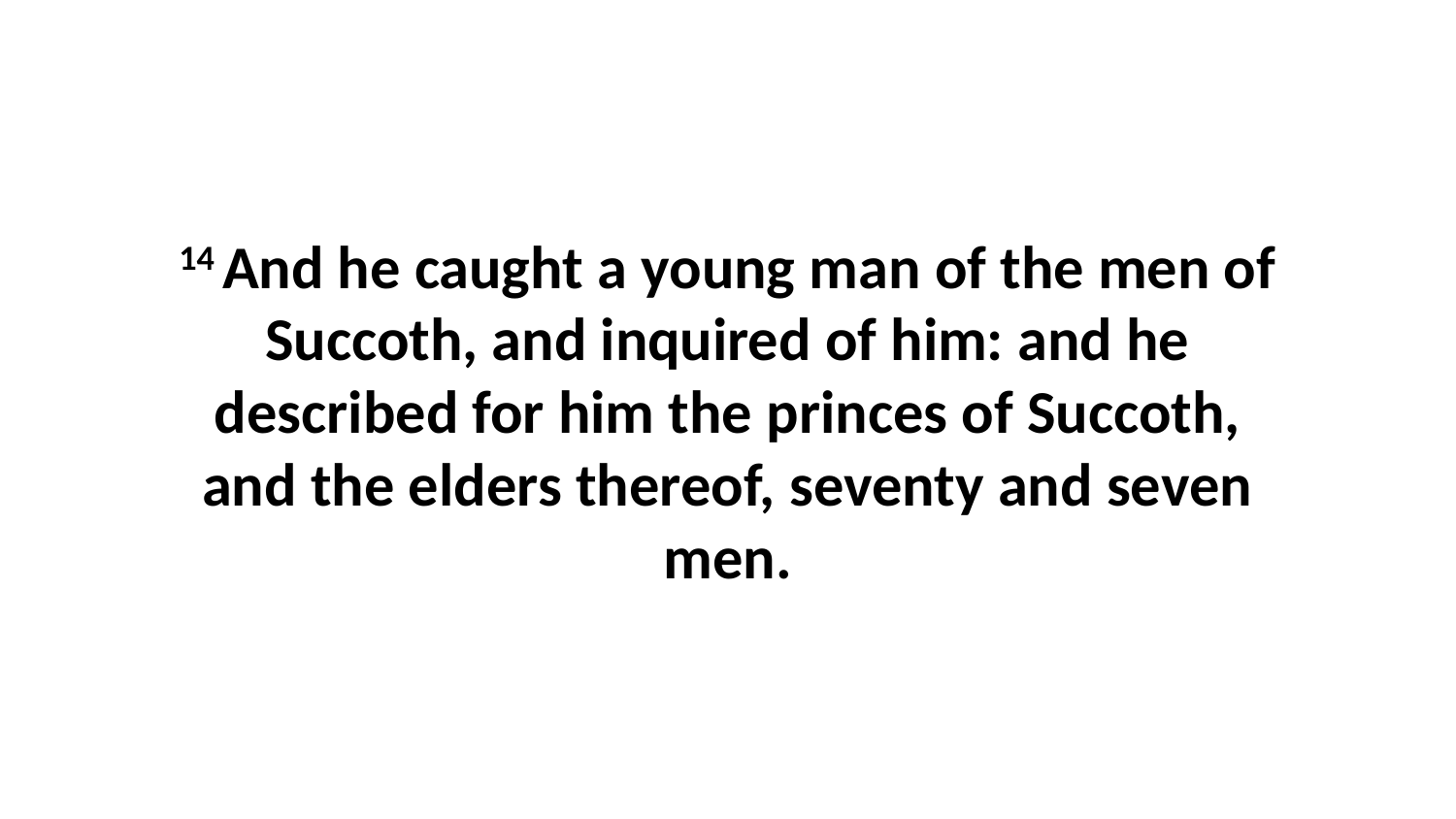

14 And he caught a young man of the men of Succoth, and inquired of him: and he described for him the princes of Succoth, and the elders thereof, seventy and seven men.